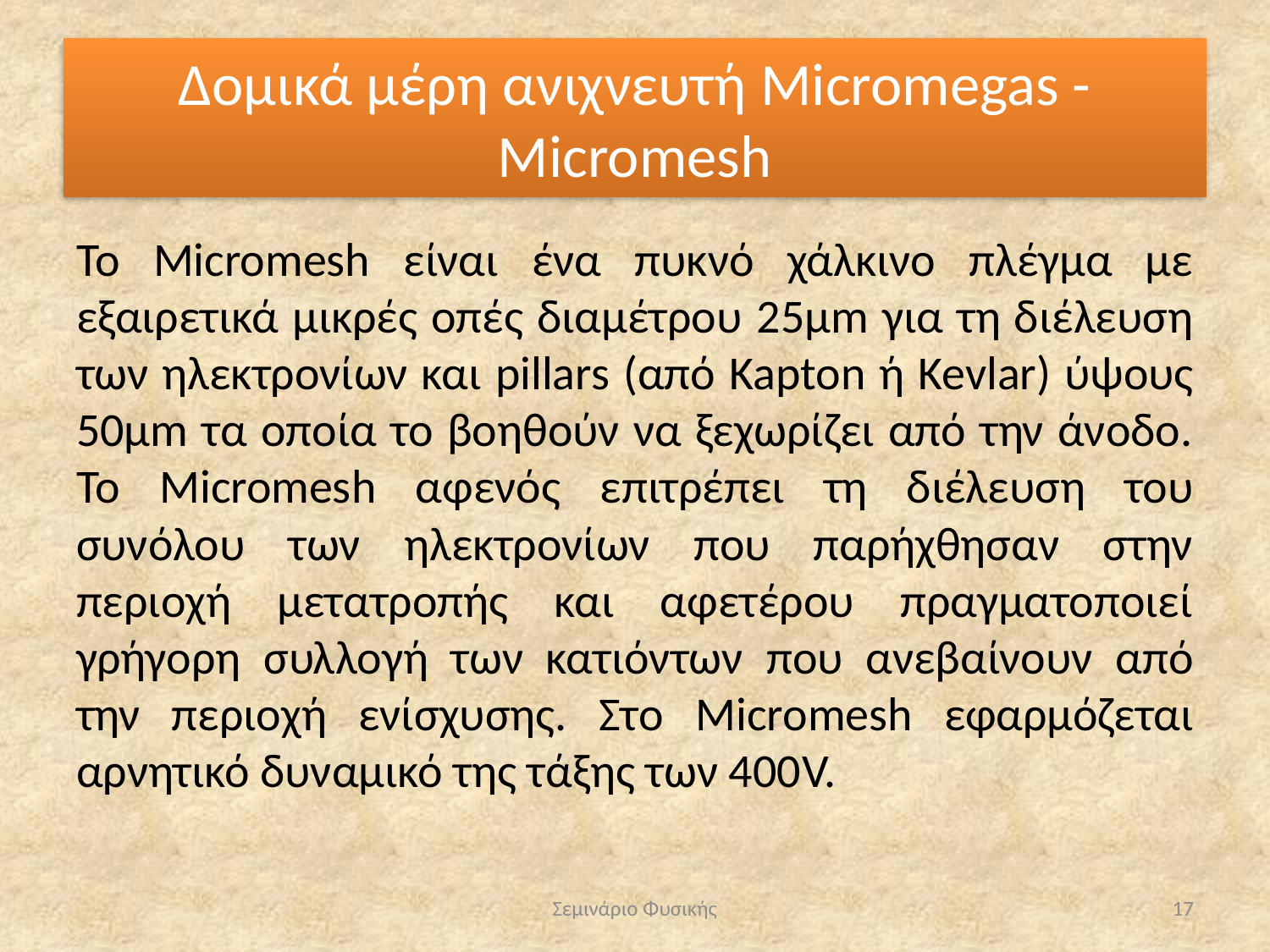

# Δομικά μέρη ανιχνευτή Micromegas - Micromesh
To Micromesh είναι ένα πυκνό χάλκινο πλέγμα με εξαιρετικά μικρές οπές διαμέτρου 25μm για τη διέλευση των ηλεκτρονίων και pillars (από Kapton ή Kevlar) ύψους 50μm τα οποία το βοηθούν να ξεχωρίζει από την άνοδο. Το Micromesh αφενός επιτρέπει τη διέλευση του συνόλου των ηλεκτρονίων που παρήχθησαν στην περιοχή μετατροπής και αφετέρου πραγματοποιεί γρήγορη συλλογή των κατιόντων που ανεβαίνουν από την περιοχή ενίσχυσης. Στο Micromesh εφαρμόζεται αρνητικό δυναμικό της τάξης των 400V.
Σεμινάριο Φυσικής
17